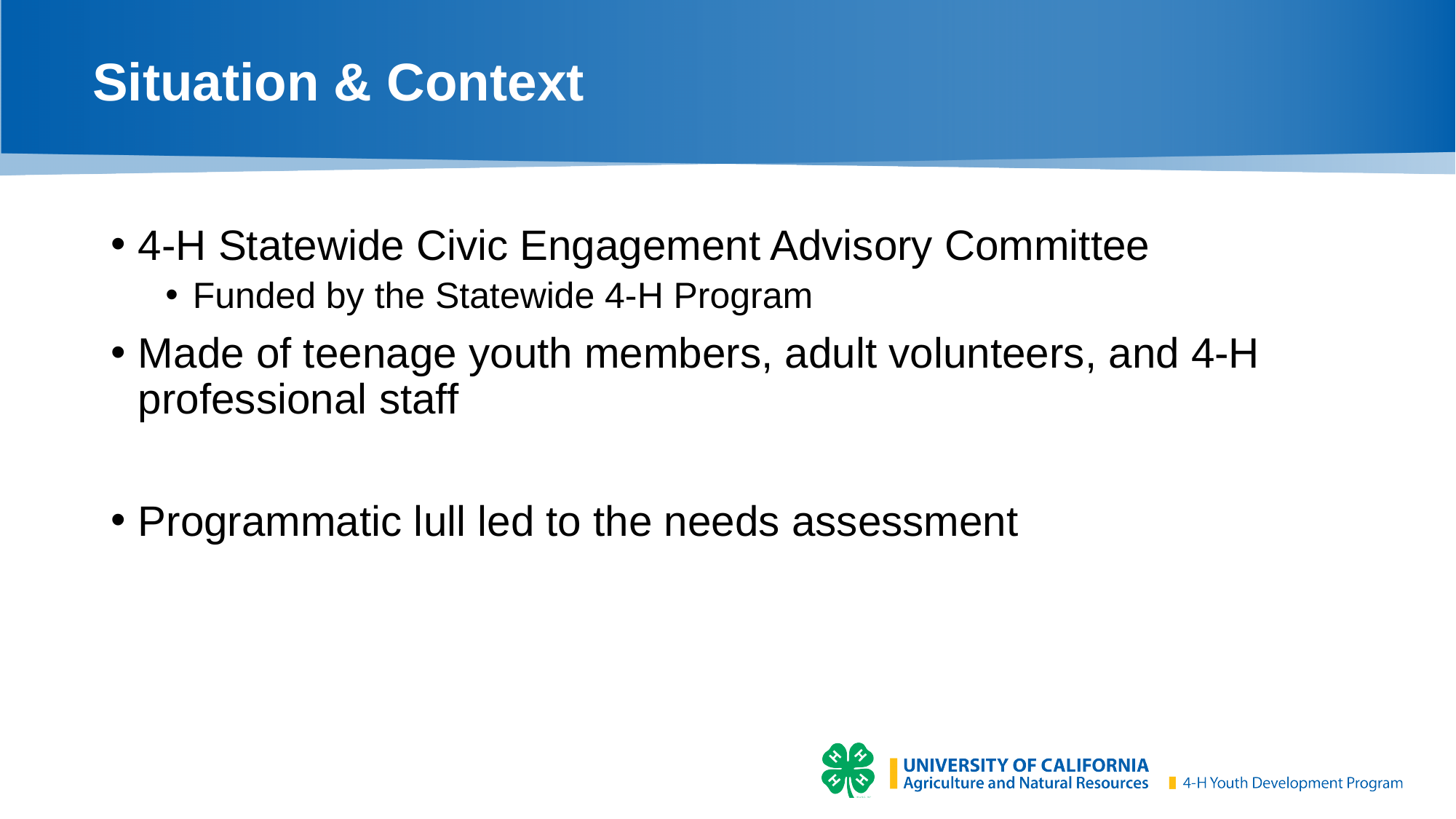

# Situation & Context
4-H Statewide Civic Engagement Advisory Committee
Funded by the Statewide 4-H Program
Made of teenage youth members, adult volunteers, and 4-H professional staff

Programmatic lull led to the needs assessment